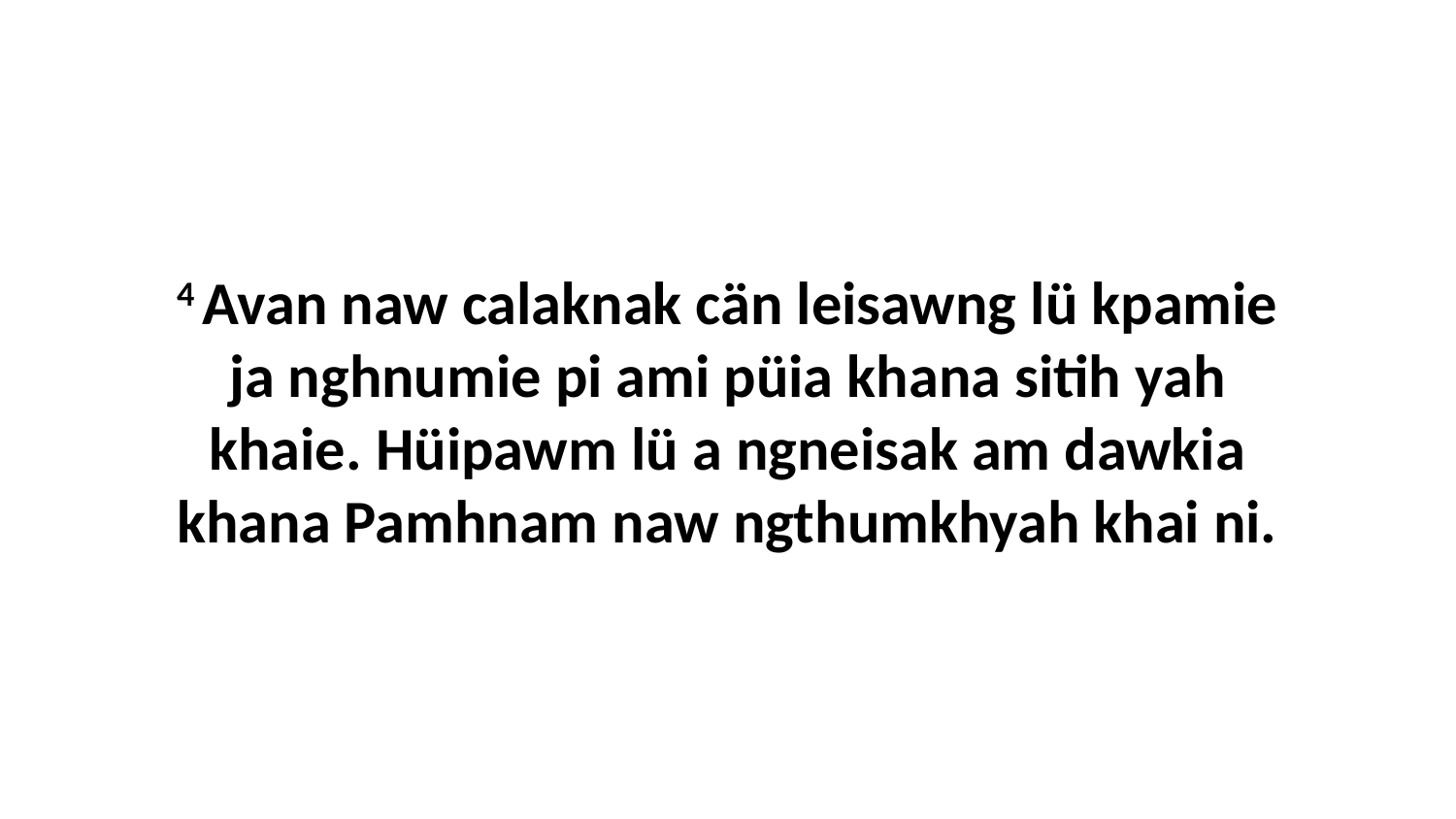

4 Avan naw calaknak cän leisawng lü kpamie ja nghnumie pi ami püia khana sitih yah khaie. Hüipawm lü a ngneisak am dawkia khana Pamhnam naw ngthumkhyah khai ni.